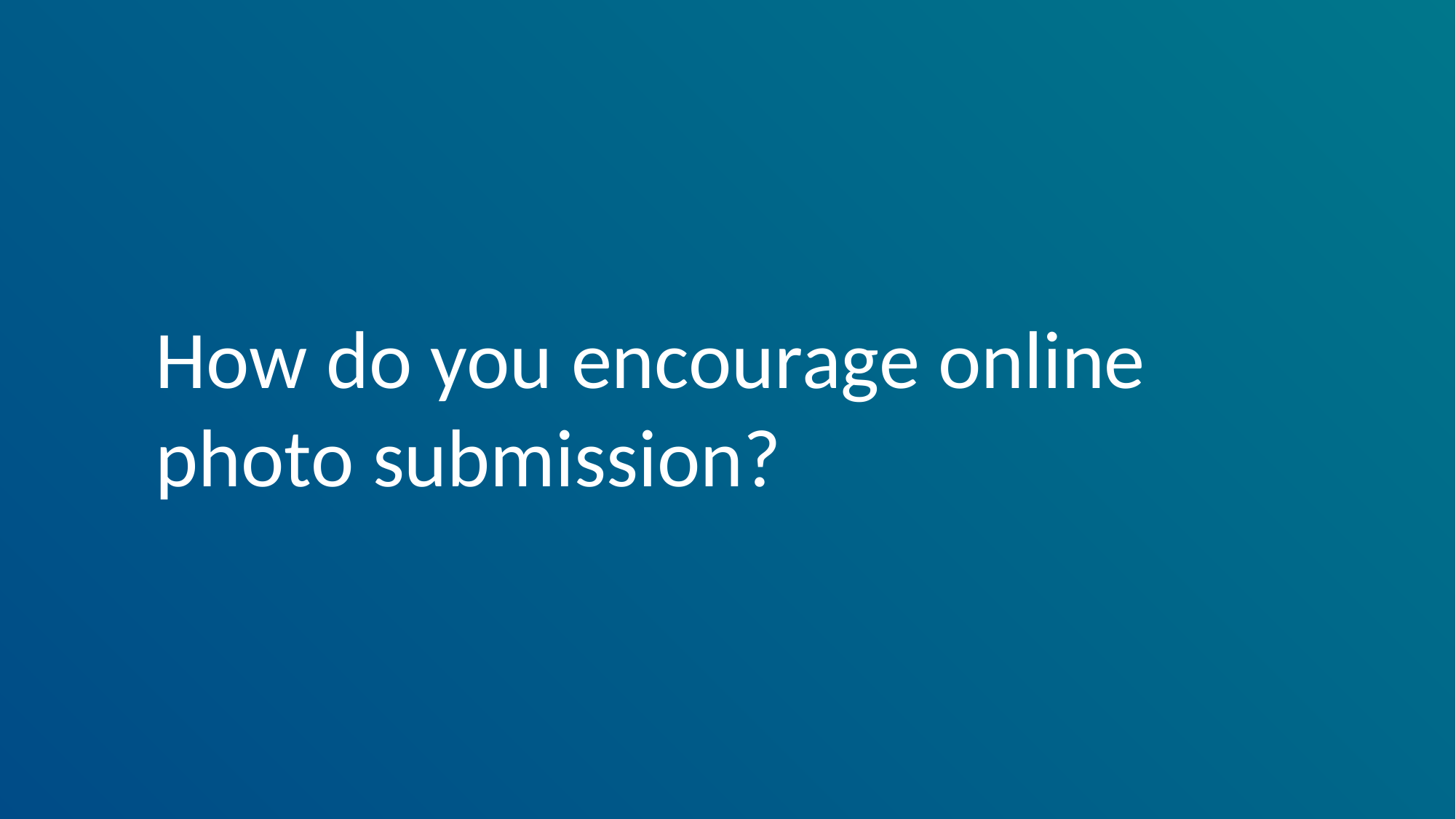

How do you encourage online photo submission?